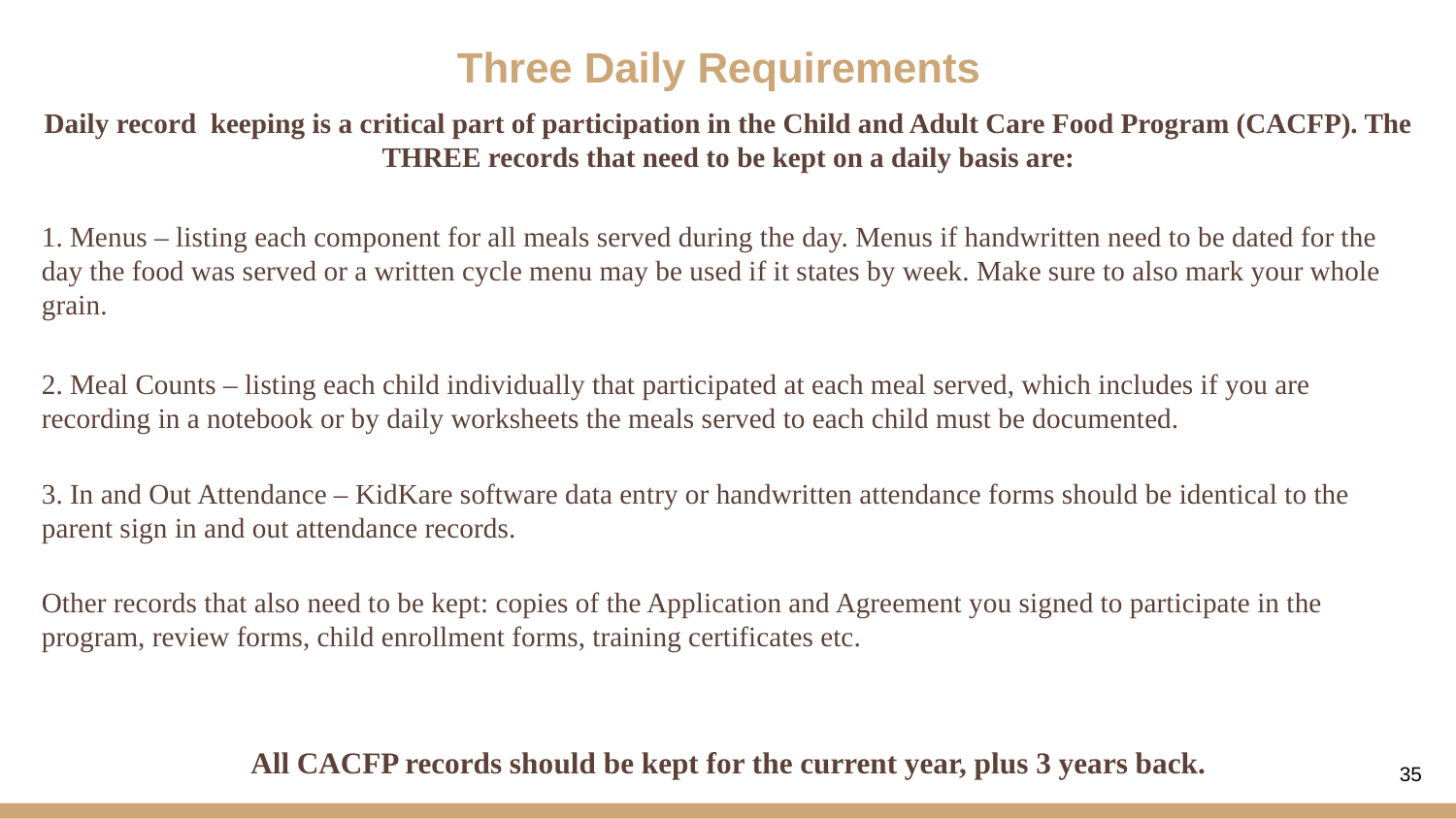

Three Daily Requirements
Daily record  keeping is a critical part of participation in the Child and Adult Care Food Program (CACFP). The THREE records that need to be kept on a daily basis are:

 Menus – listing each component for all meals served during the day. Menus if handwritten need to be dated for the day the food was served or a written cycle menu may be used if it states by week. Make sure to also mark your whole grain.

 Meal Counts – listing each child individually that participated at each meal served, which includes if you are recording in a notebook or by daily worksheets the meals served to each child must be documented.

 In and Out Attendance – KidKare software data entry or handwritten attendance forms should be identical to the parent sign in and out attendance records.

Other records that also need to be kept: copies of the Application and Agreement you signed to participate in the program, review forms, child enrollment forms, training certificates etc.

All CACFP records should be kept for the current year, plus 3 years back.

35